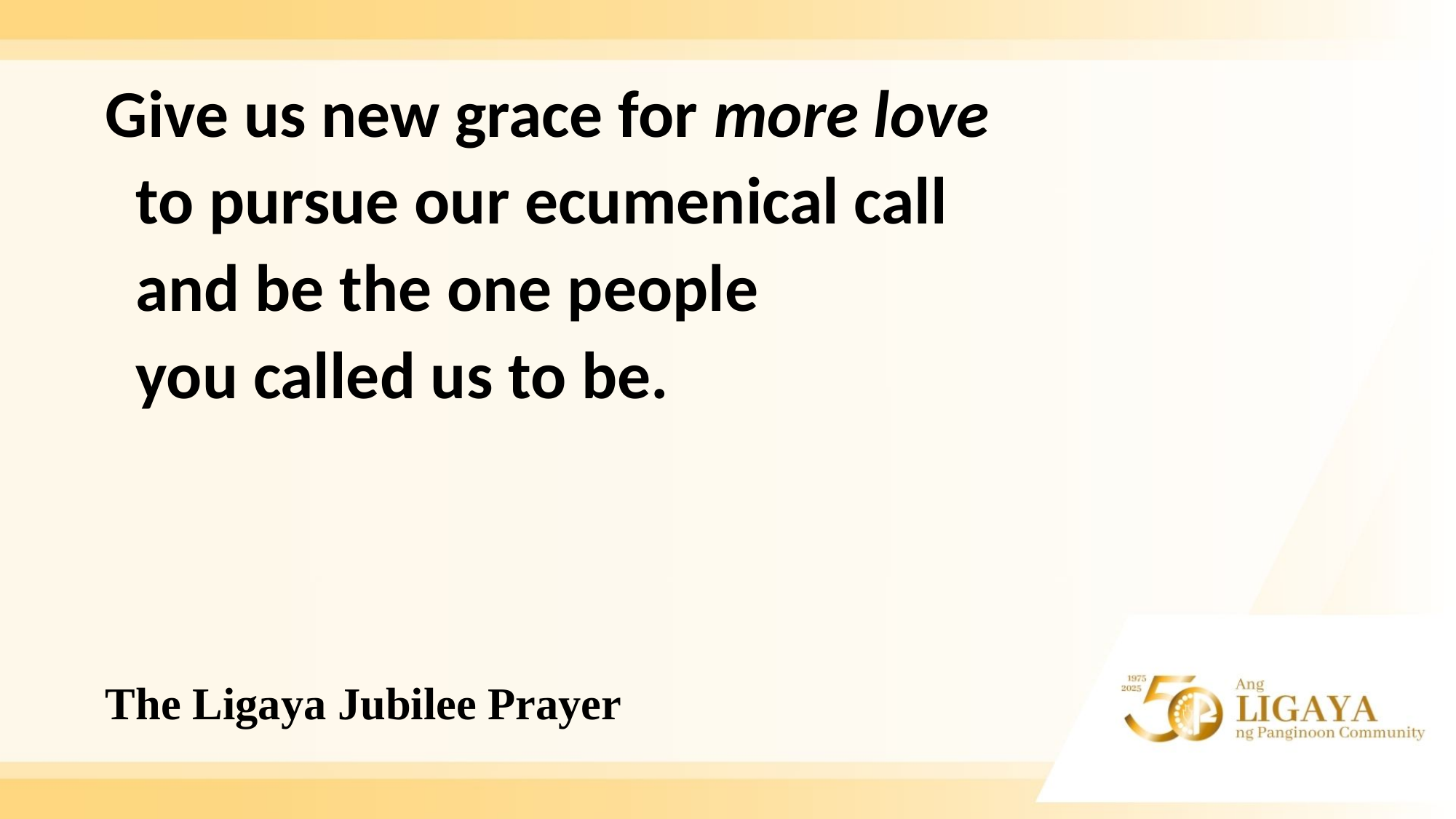

Give us new grace for more love
  to pursue our ecumenical call
  and be the one people
  you called us to be.
# The Ligaya Jubilee Prayer